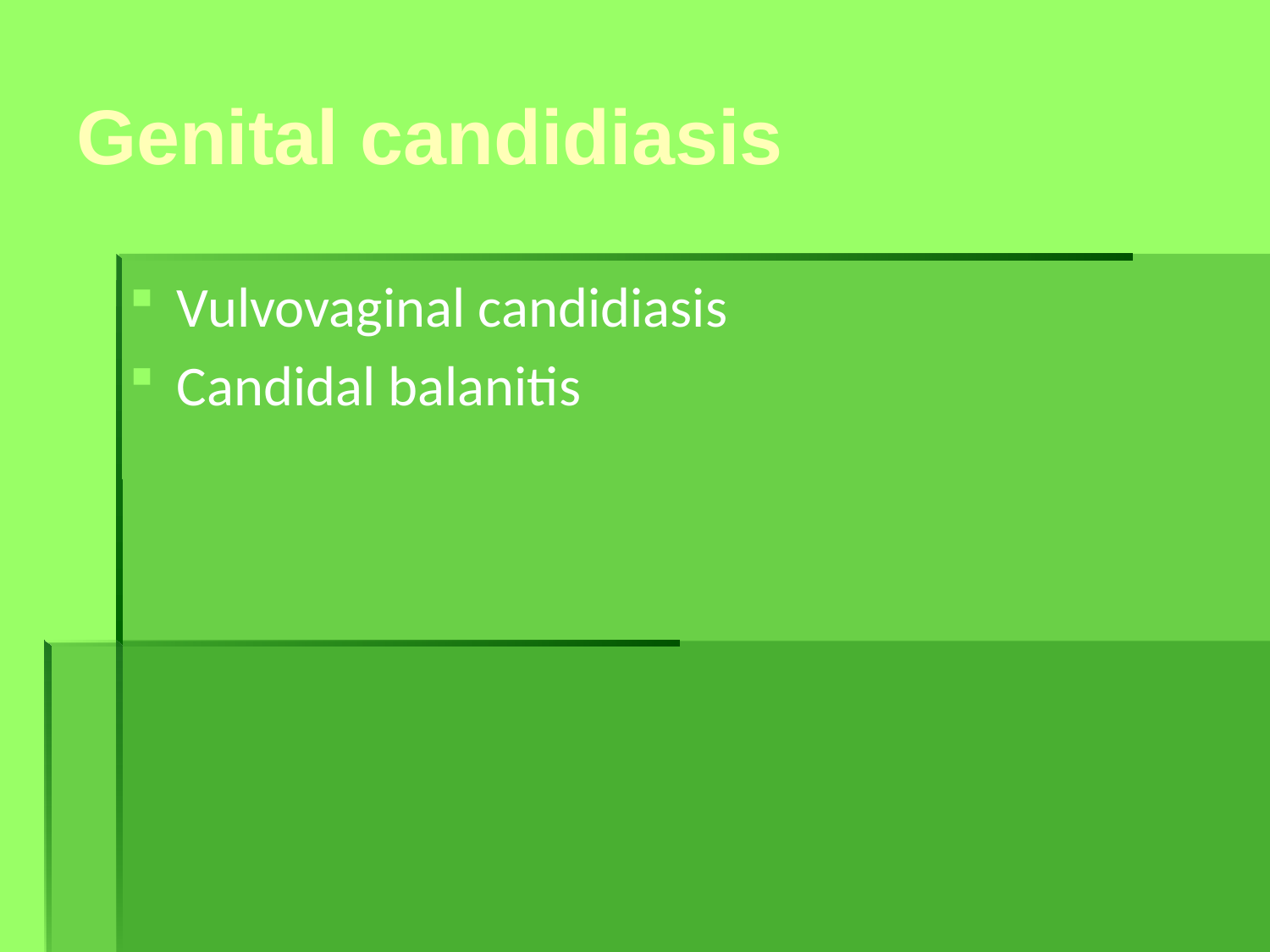

# Genital candidiasis
Vulvovaginal candidiasis
Candidal balanitis